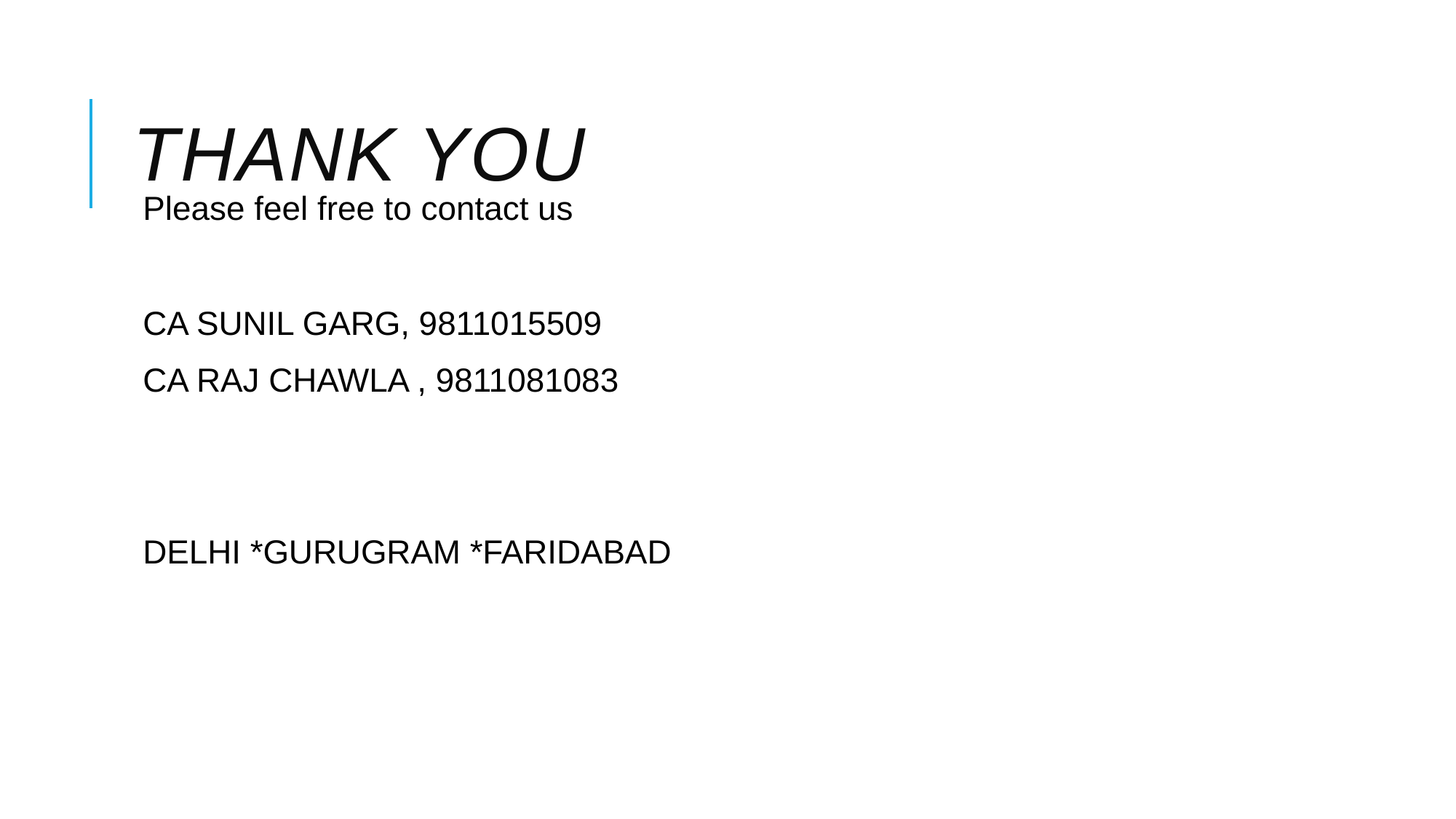

# Thank you
Please feel free to contact us

CA SUNIL GARG, 9811015509
CA RAJ CHAWLA , 9811081083

DELHI *GURUGRAM *FARIDABAD